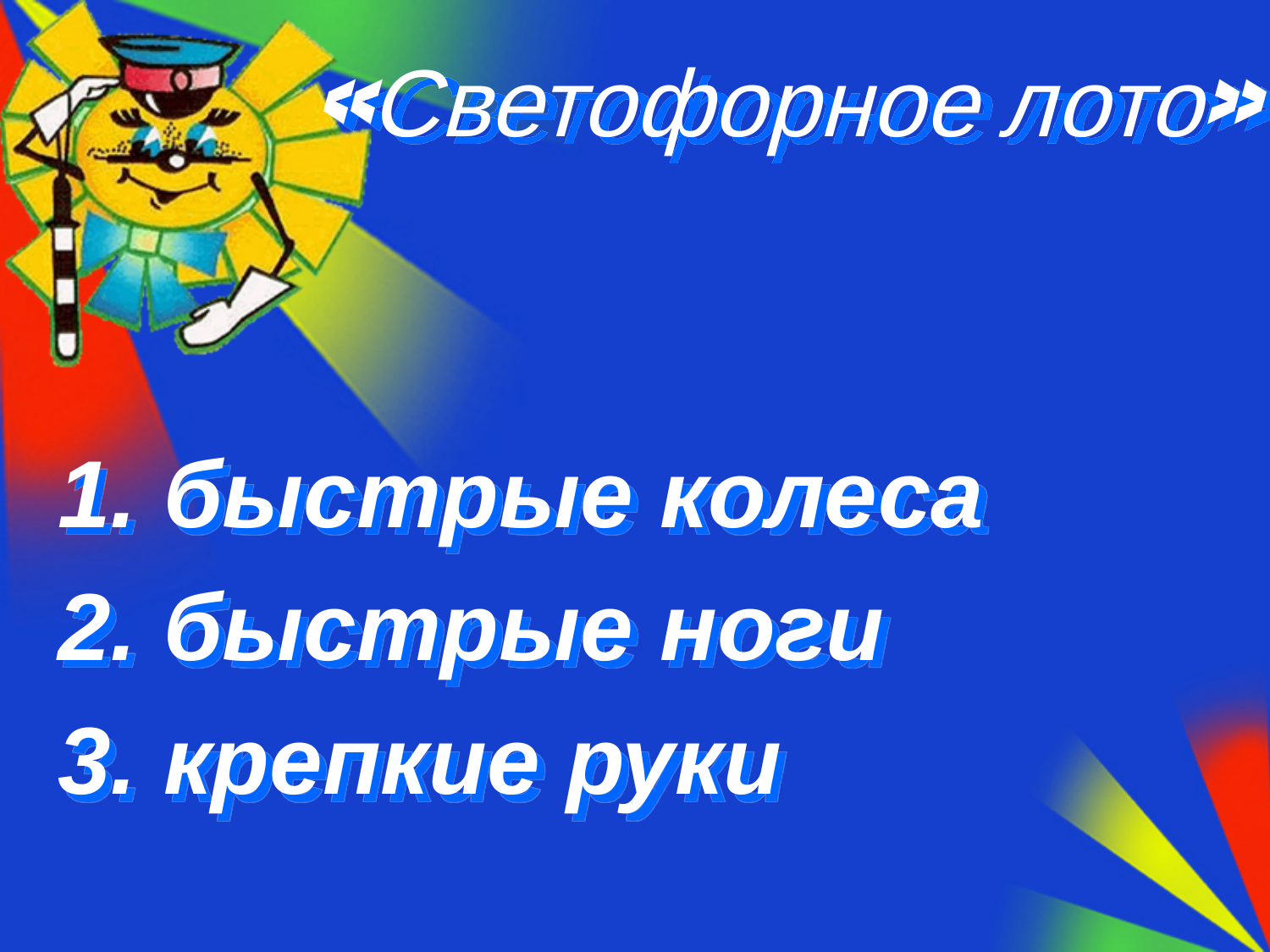

# «Светофорное лото»
1. быстрые колеса
2. быстрые ноги
3. крепкие руки